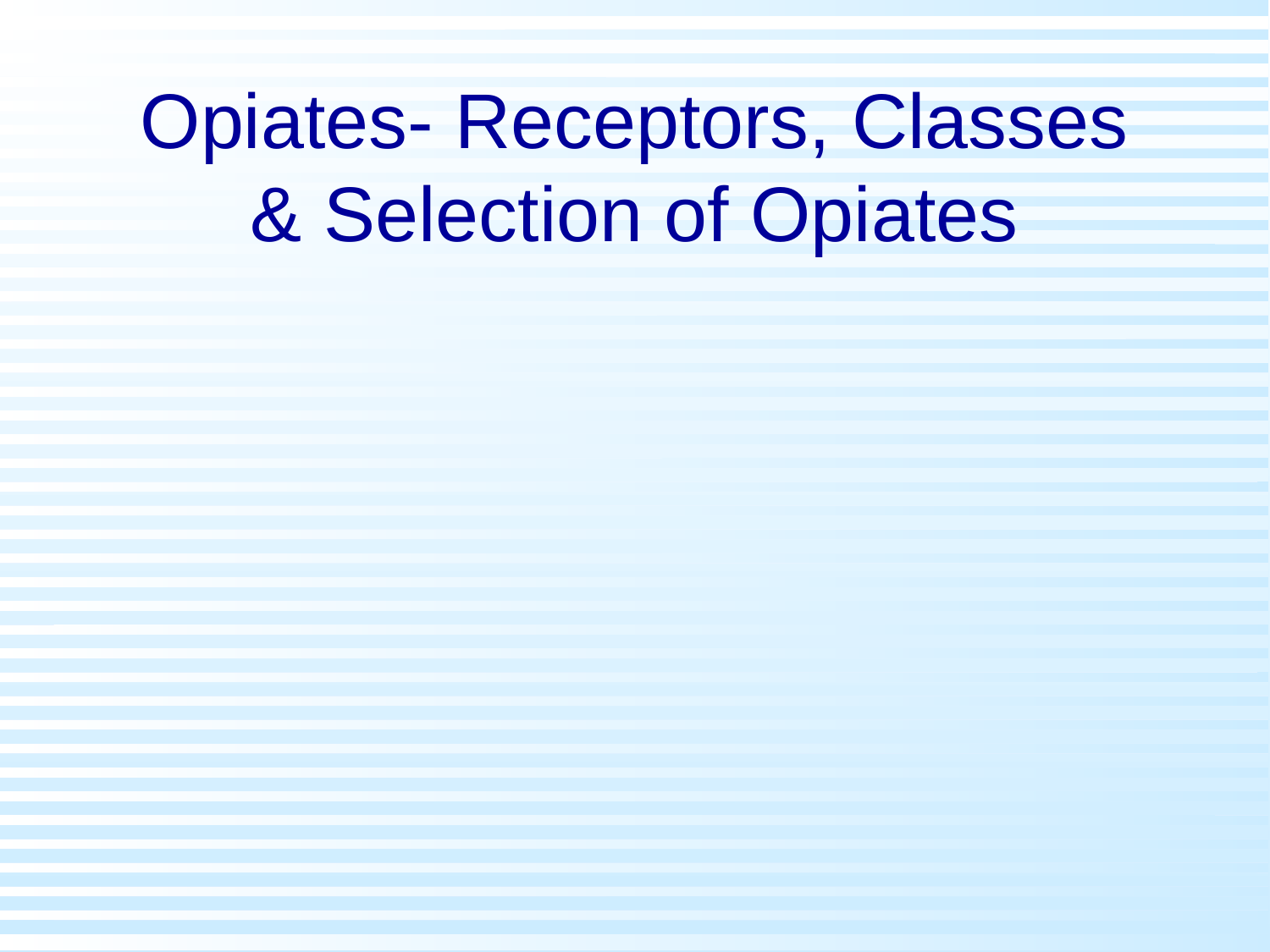

# Opiates- Receptors, Classes & Selection of Opiates